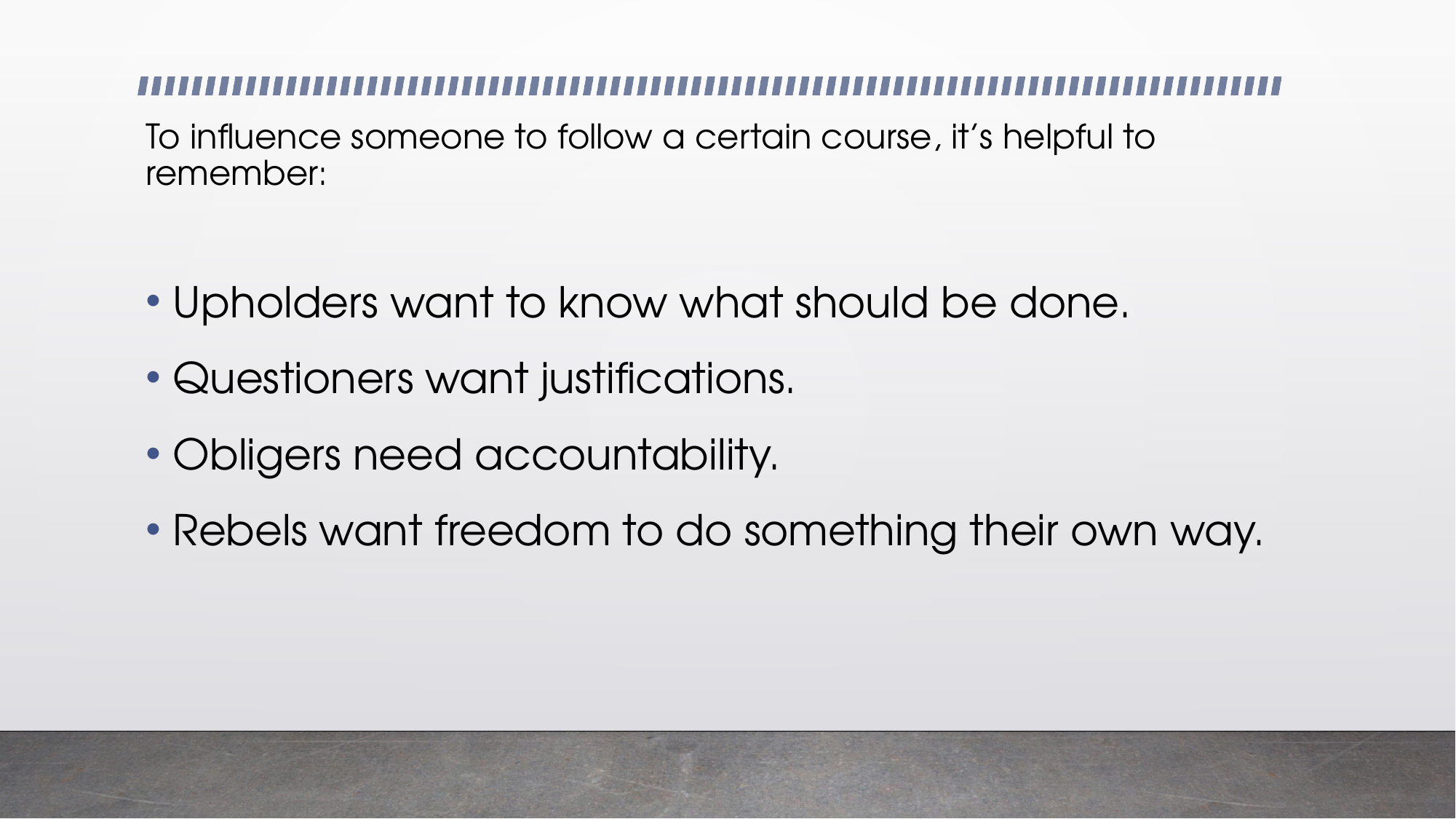

# To influence someone to follow a certain course, it’s helpful to remember:
Upholders want to know what should be done.
Questioners want justifications.
Obligers need accountability.
Rebels want freedom to do something their own way.